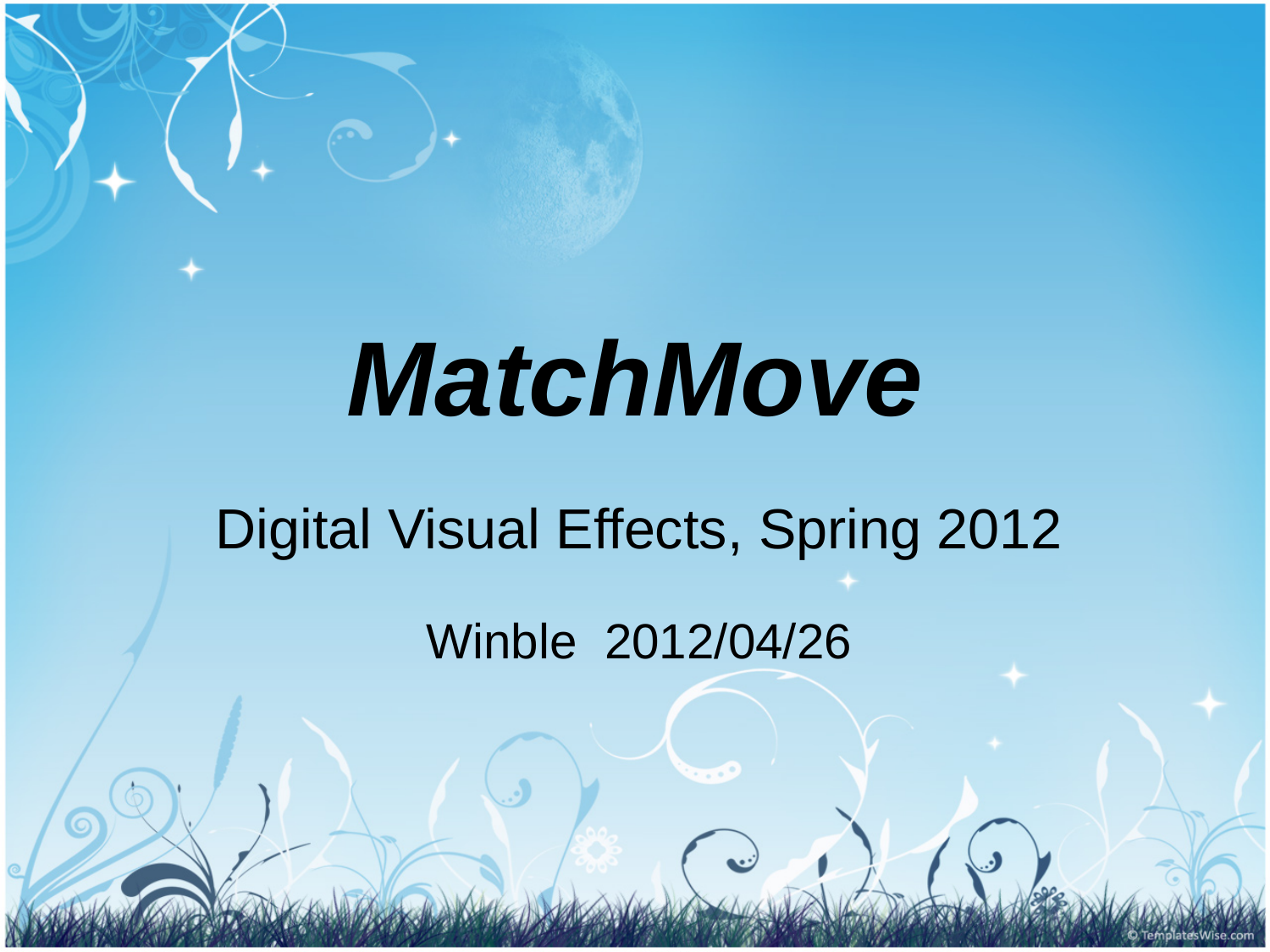

# MatchMove
Digital Visual Effects, Spring 2012

Winble  2012/04/26